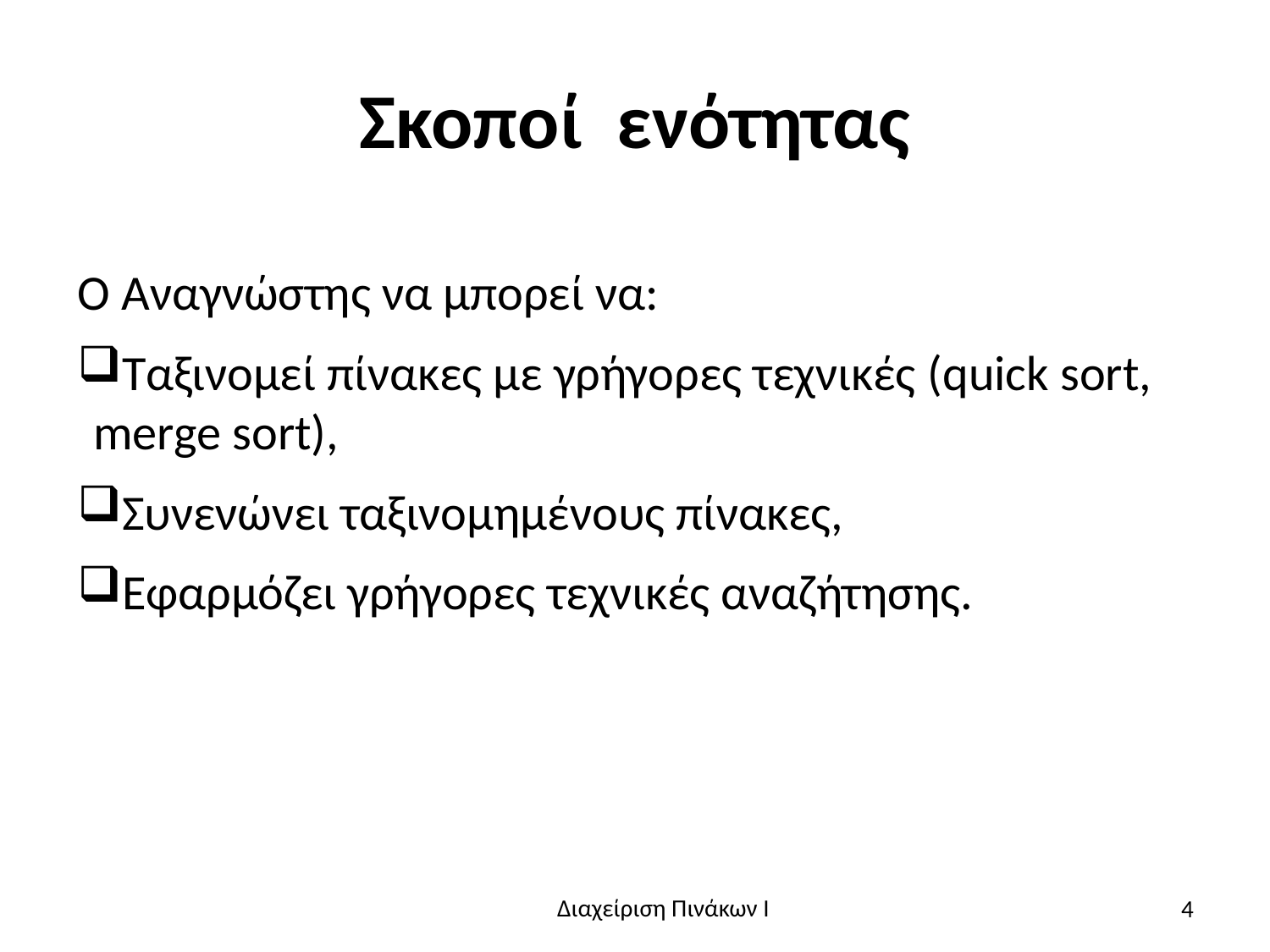

# Σκοποί  ενότητας
Ο Αναγνώστης να μπορεί να:
Ταξινομεί πίνακες με γρήγορες τεχνικές (quick sort, merge sort),
Συνενώνει ταξινομημένους πίνακες,
Εφαρμόζει γρήγορες τεχνικές αναζήτησης.

4
Διαχείριση Πινάκων Ι